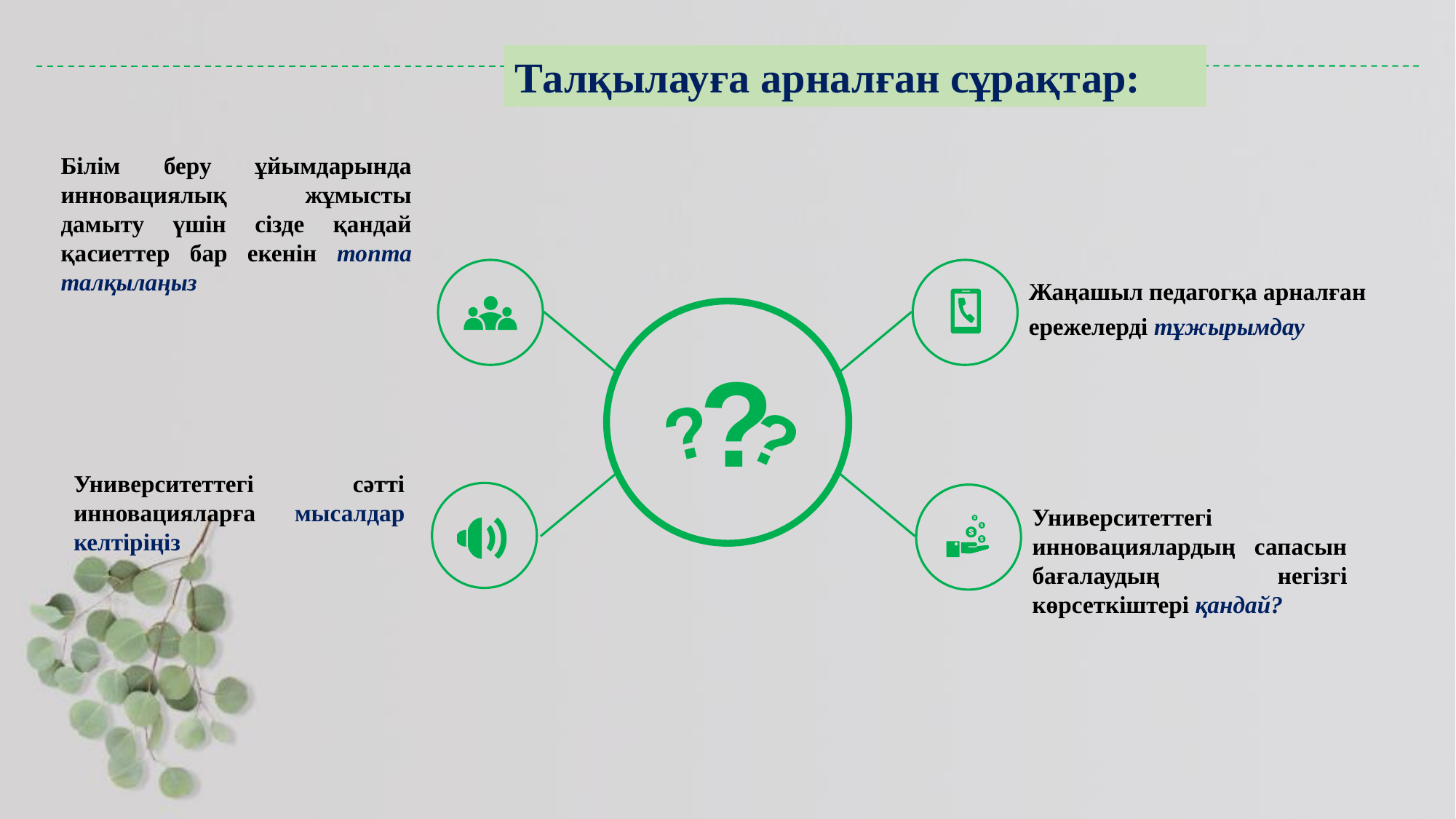

Талқылауға арналған сұрақтар:
Білім беру ұйымдарында инновациялық жұмысты дамыту үшін сізде қандай қасиеттер бар екенін топта талқылаңыз

Жаңашыл педагогқа арналған ережелерді тұжырымдау

?
?
?
Университеттегі сәтті инновацияларға мысалдар келтіріңіз

Университеттегі инновациялардың сапасын бағалаудың негізгі көрсеткіштері қандай?